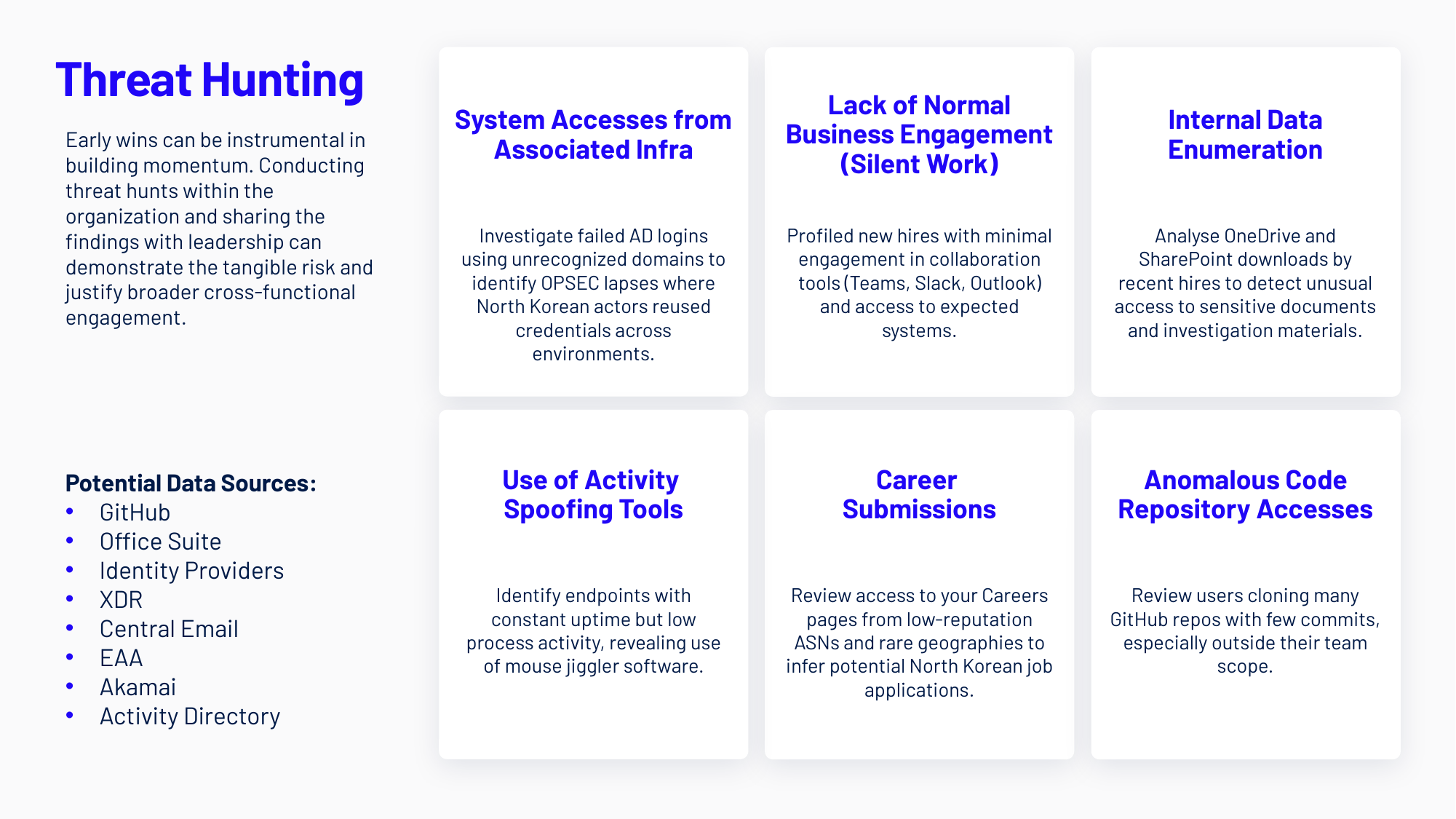

System Accesses from Associated Infra
Lack of Normal Business Engagement (Silent Work)
Internal Data Enumeration
# Threat Hunting
Early wins can be instrumental in building momentum. Conducting threat hunts within the organization and sharing the findings with leadership can demonstrate the tangible risk and justify broader cross-functional engagement.

Potential Data Sources:
GitHub
Office Suite
Identity Providers
XDR
Central Email
EAA
Akamai
Activity Directory

Investigate failed AD logins using unrecognized domains to identify OPSEC lapses where North Korean actors reused credentials across environments.
Profiled new hires with minimal engagement in collaboration tools (Teams, Slack, Outlook) and access to expected systems.
Analyse OneDrive and SharePoint downloads by recent hires to detect unusual access to sensitive documents and investigation materials.
Use of Activity
Spoofing Tools
Career
Submissions
Anomalous Code Repository Accesses
Identify endpoints with constant uptime but low process activity, revealing use of mouse jiggler software.
Review access to your Careers pages from low-reputation ASNs and rare geographies to infer potential North Korean job applications.
Review users cloning many GitHub repos with few commits, especially outside their team scope.